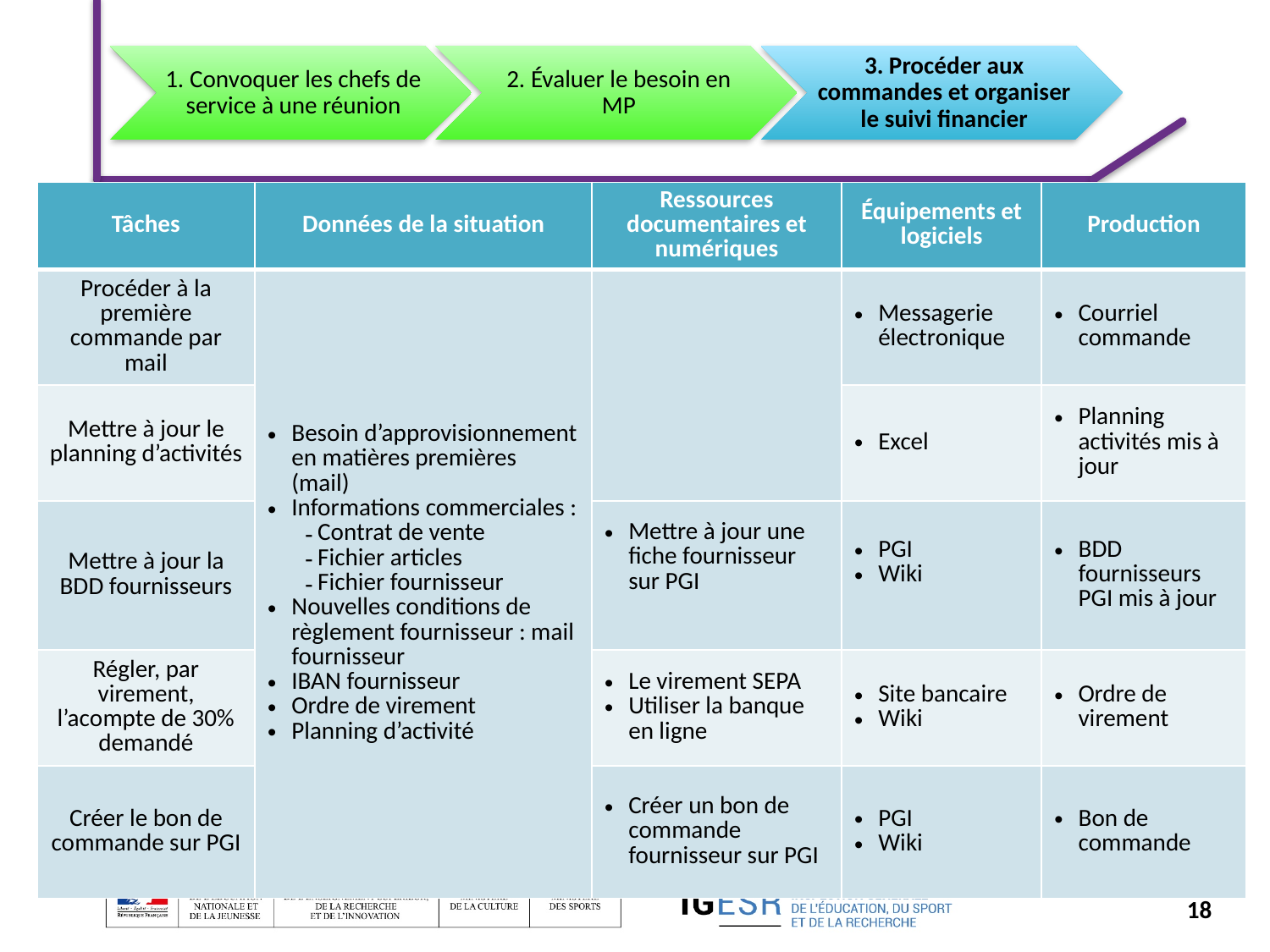

1. Convoquer les chefs de service à une réunion
2. Évaluer le besoin en MP
3. Procéder aux commandes et organiser le suivi financier
| Tâches | Données de la situation | Ressources documentaires et numériques | Équipements et logiciels | Production |
| --- | --- | --- | --- | --- |
| Procéder à la première commande par mail | Besoin d’approvisionnement en matières premières (mail) Informations commerciales : Contrat de vente Fichier articles Fichier fournisseur Nouvelles conditions de règlement fournisseur : mail fournisseur IBAN fournisseur Ordre de virement Planning d’activité |  | Messagerie électronique | Courriel commande |
| Mettre à jour le planning d’activités |  |  | Excel | Planning activités mis à jour |
| Mettre à jour la BDD fournisseurs |  | Mettre à jour une fiche fournisseur sur PGI | PGI Wiki | BDD fournisseurs PGI mis à jour |
| Régler, par virement, l’acompte de 30% demandé |  | Le virement SEPA Utiliser la banque en ligne | Site bancaire Wiki | Ordre de virement |
| Créer le bon de commande sur PGI |  | Créer un bon de commande fournisseur sur PGI | PGI Wiki | Bon de commande |
18